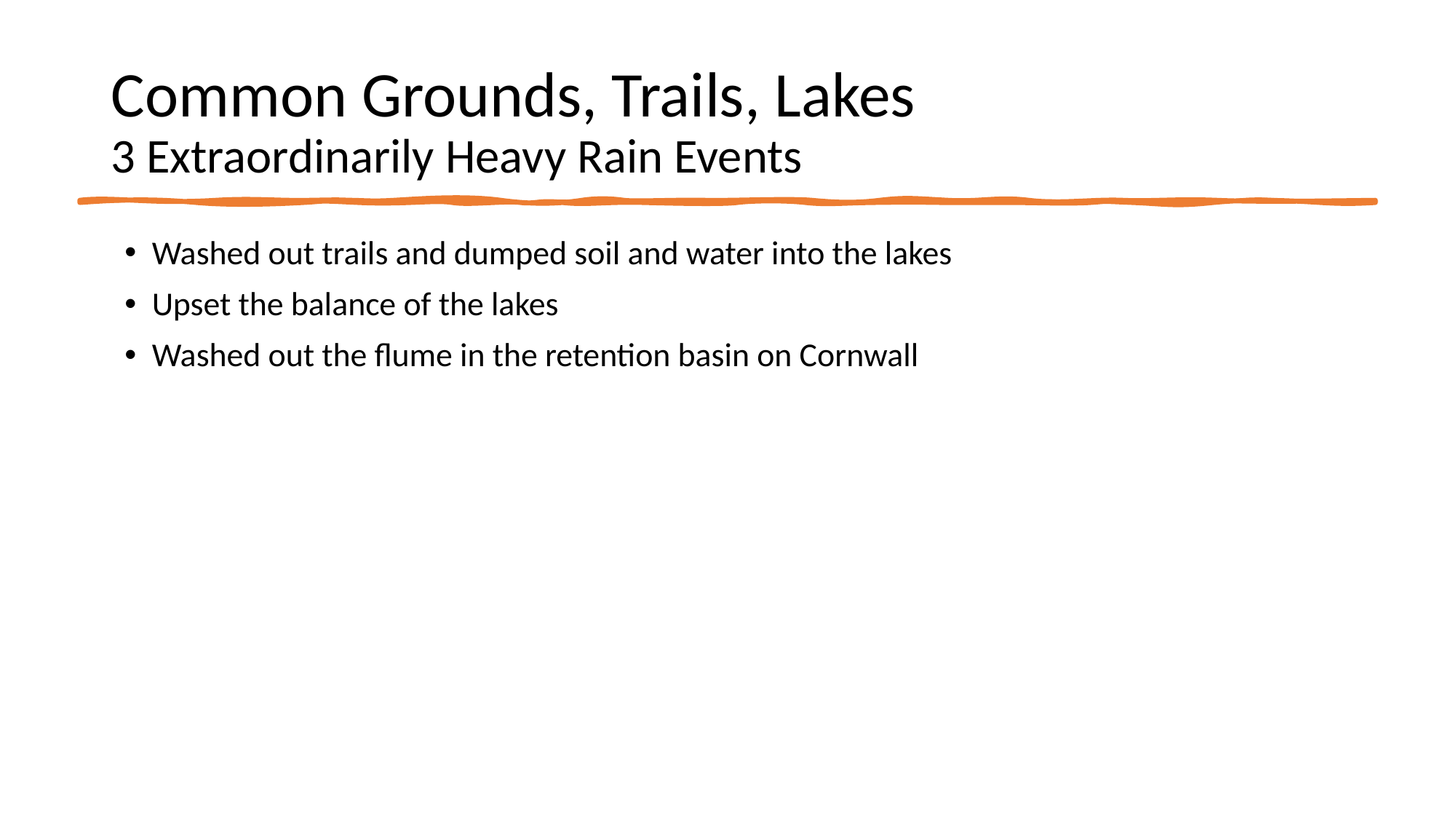

# Common Grounds, Trails, Lakes 3 Extraordinarily Heavy Rain Events

Washed out trails and dumped soil and water into the lakes
Upset the balance of the lakes
Washed out the flume in the retention basin on Cornwall